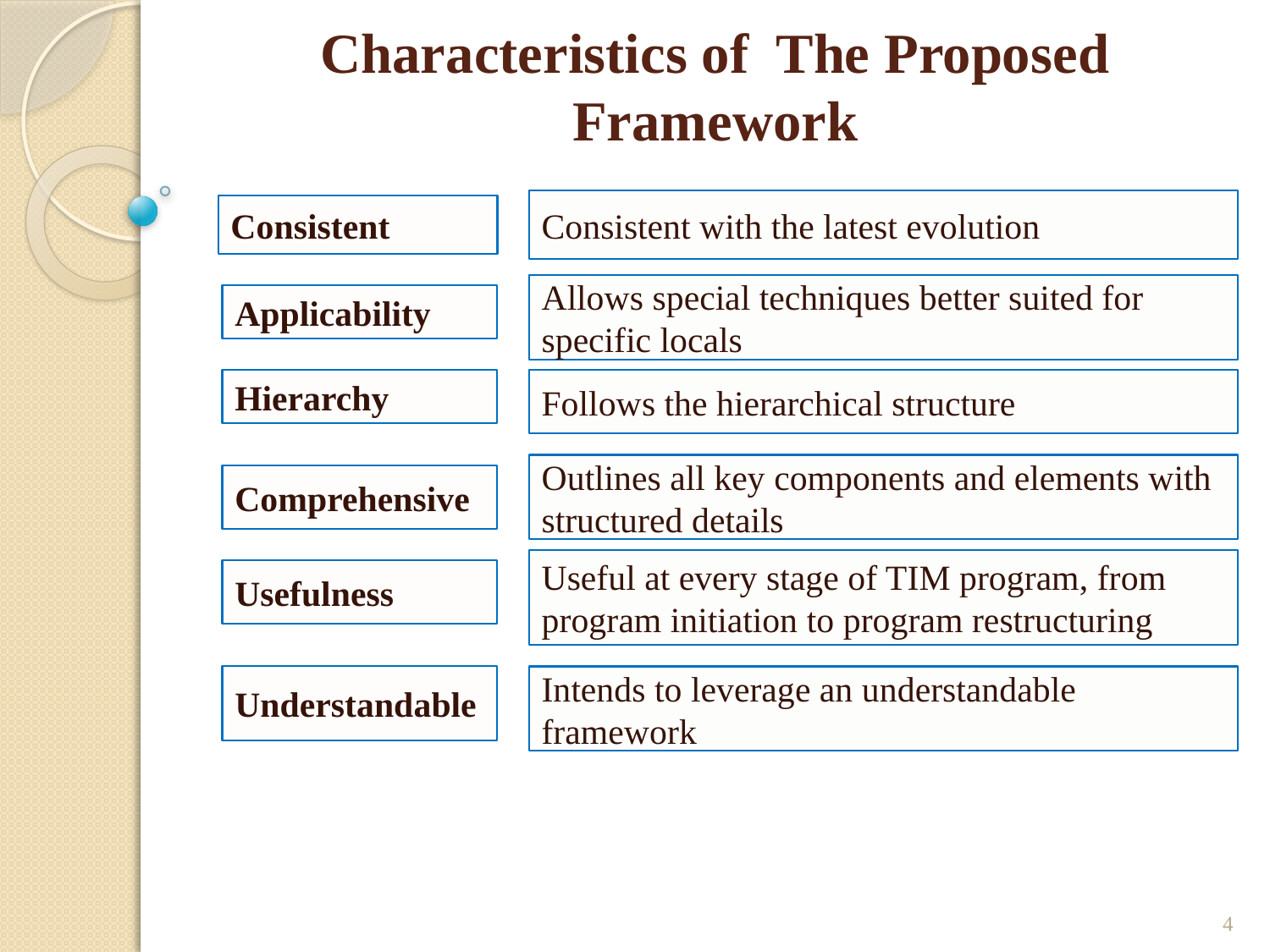

# Characteristics of  The Proposed Framework

Consistent with the latest evolution
Consistent
Allows special techniques better suited for specific locals
Applicability
Hierarchy
Follows the hierarchical structure
Outlines all key components and elements with structured details
Comprehensive
Useful at every stage of TIM program, from program initiation to program restructuring
Usefulness
Understandable
Intends to leverage an understandable framework
4